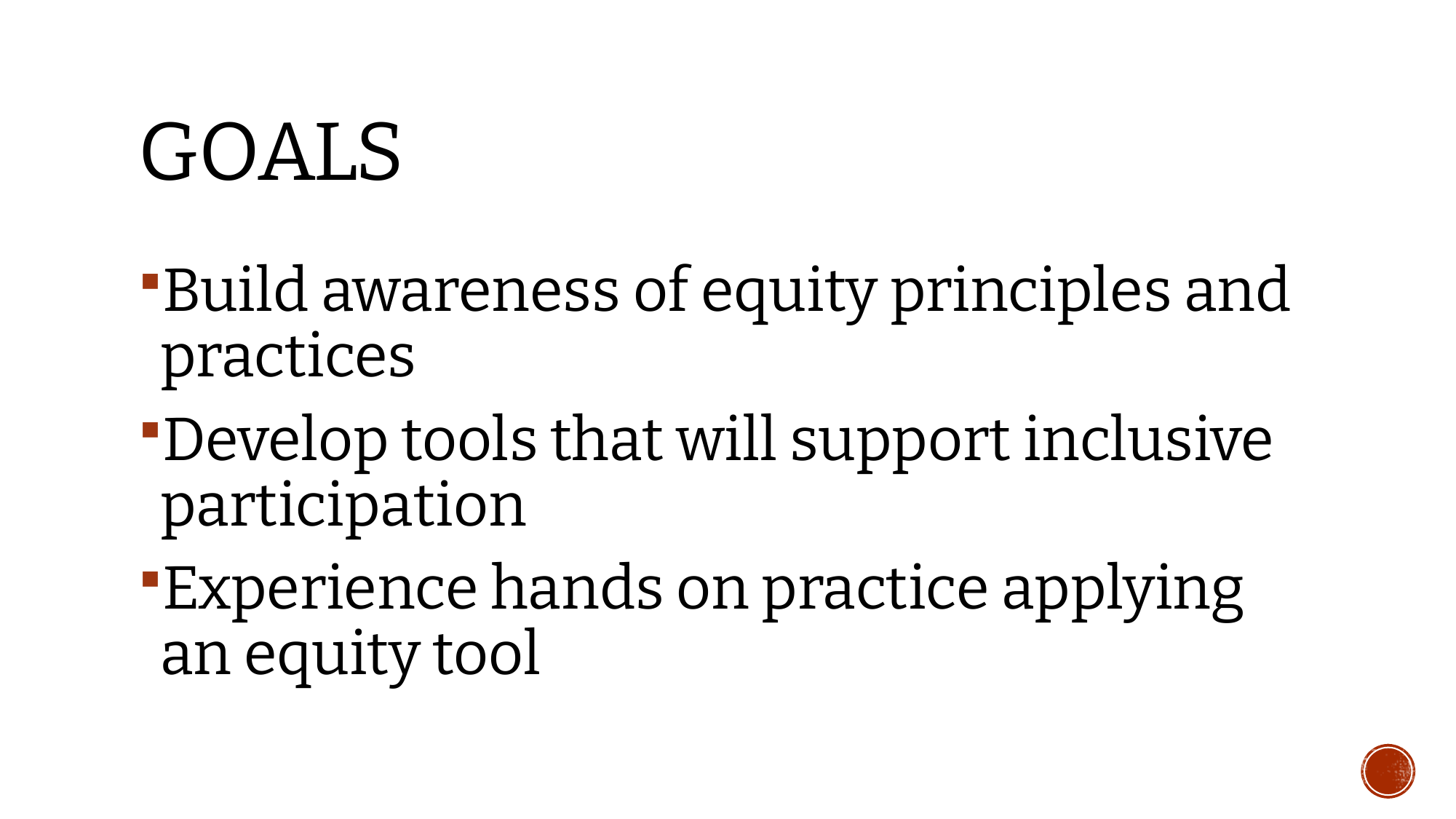

# GOALS
Build awareness of equity principles and practices
Develop tools that will support inclusive participation
Experience hands on practice applying an equity tool